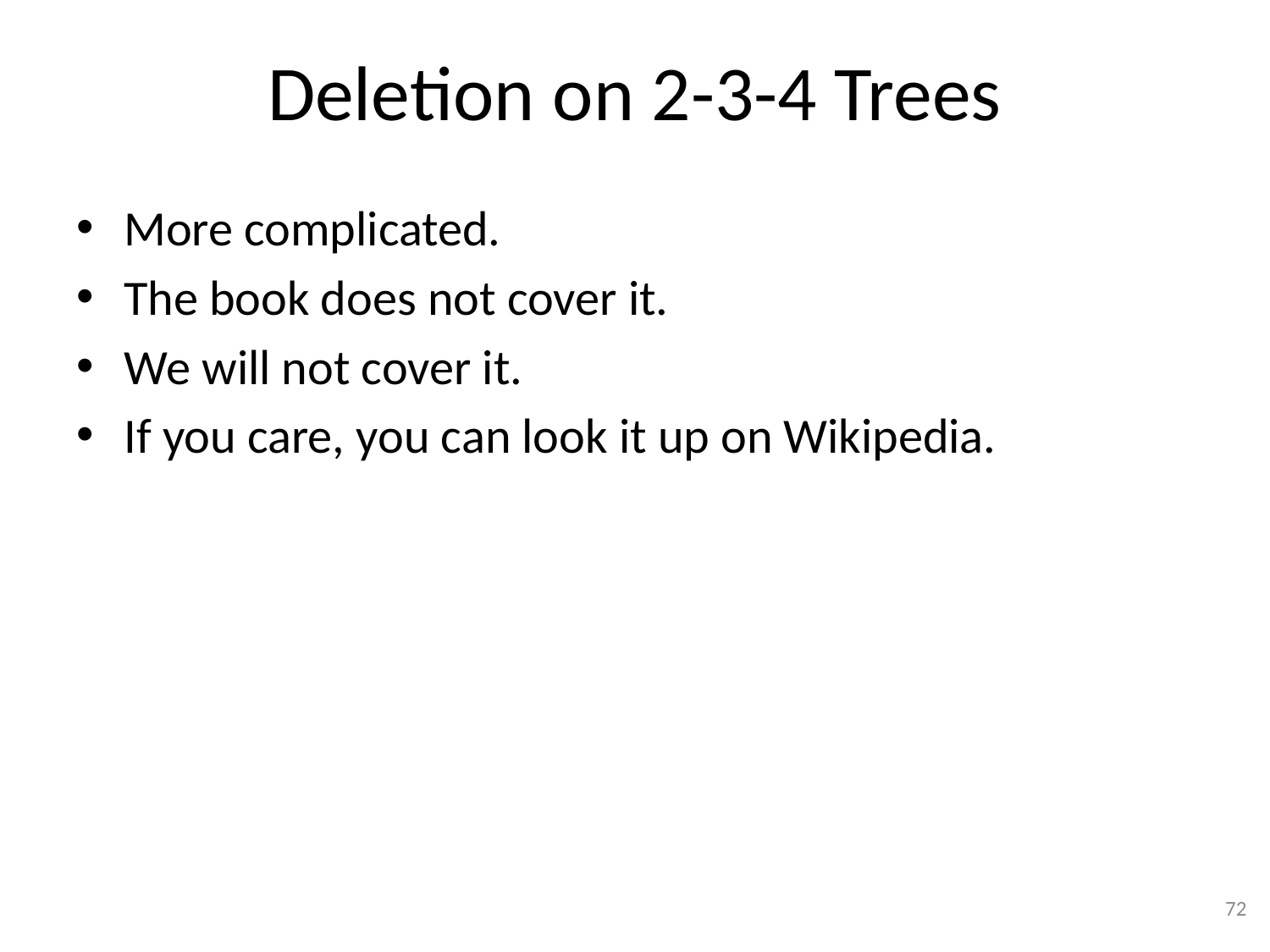

# Deletion on 2-3-4 Trees
More complicated.
The book does not cover it.
We will not cover it.
If you care, you can look it up on Wikipedia.
72